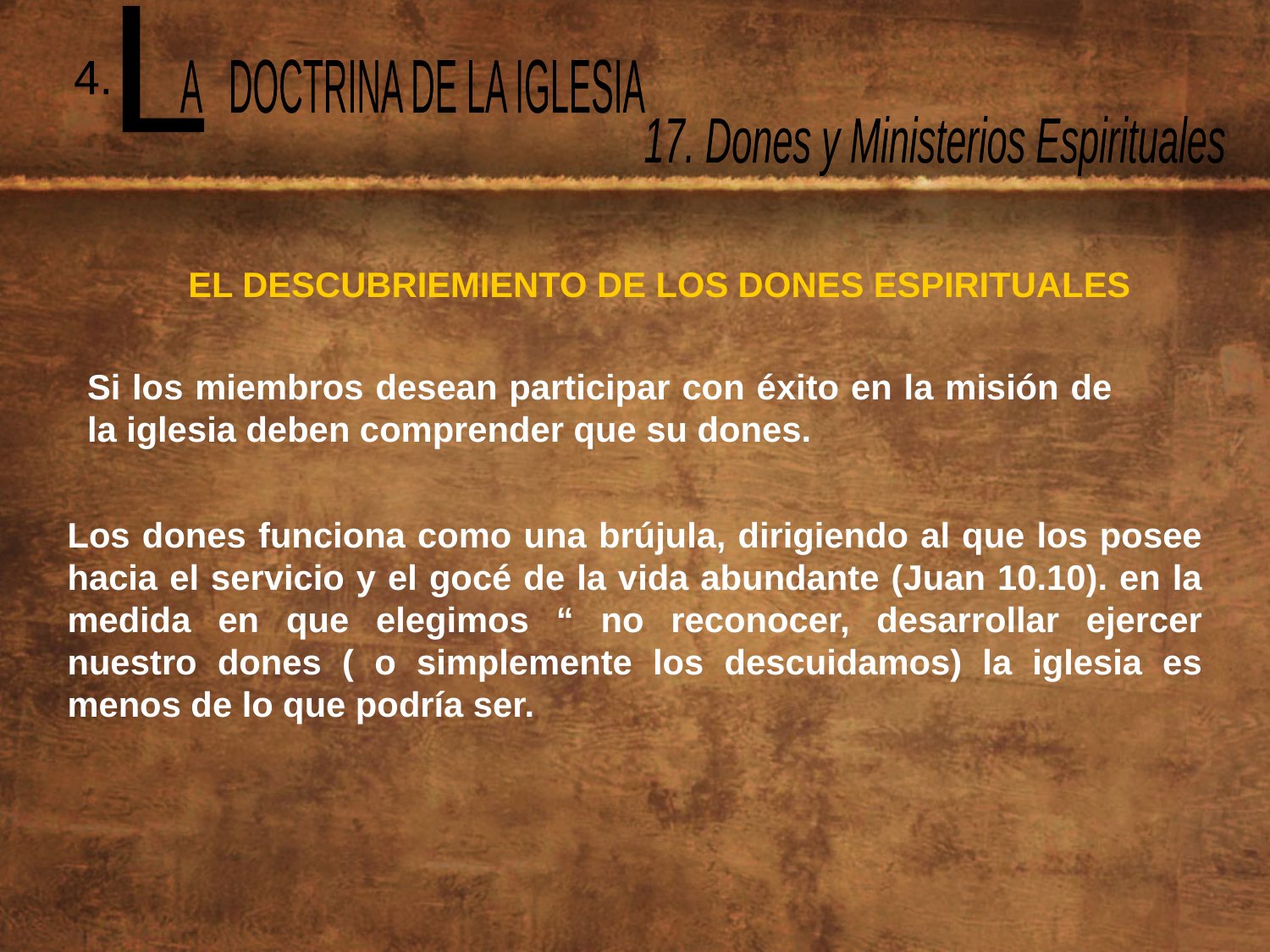

L
   A   DOCTRINA DE LA IGLESIA
4.
17. Dones y Ministerios Espirituales
EL DESCUBRIEMIENTO DE LOS DONES ESPIRITUALES
Si los miembros desean participar con éxito en la misión de la iglesia deben comprender que su dones.
Los dones funciona como una brújula, dirigiendo al que los posee hacia el servicio y el gocé de la vida abundante (Juan 10.10). en la medida en que elegimos “ no reconocer, desarrollar ejercer nuestro dones ( o simplemente los descuidamos) la iglesia es menos de lo que podría ser.